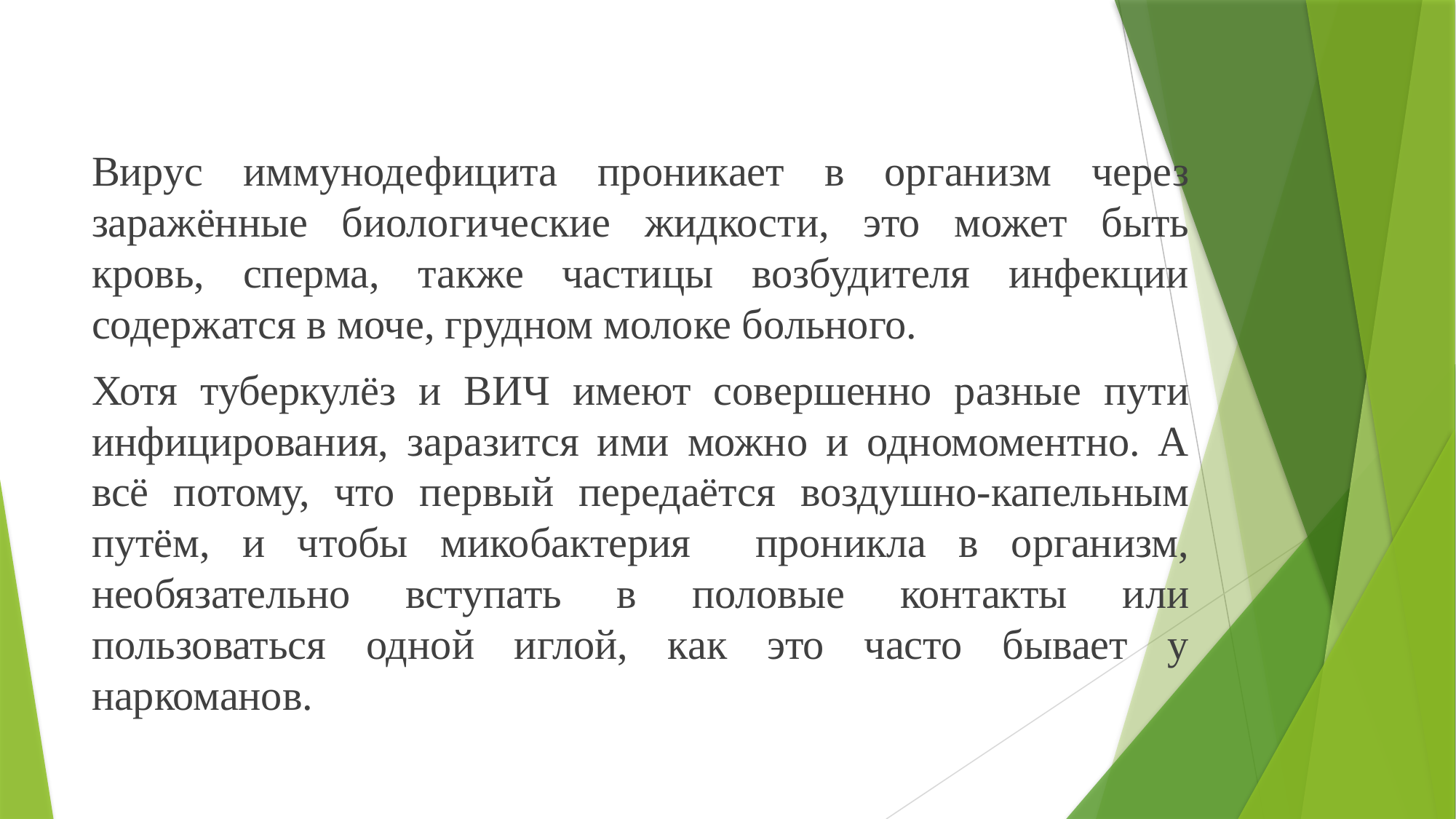

#
Вирус иммунодефицита проникает в организм через заражённые биологические жидкости, это может быть кровь, сперма, также частицы возбудителя инфекции содержатся в моче, грудном молоке больного.
Хотя туберкулёз и ВИЧ имеют совершенно разные пути инфицирования, заразится ими можно и одномоментно. А всё потому, что первый передаётся воздушно-капельным путём, и чтобы микобактерия  проникла в организм, необязательно вступать в половые контакты или пользоваться одной иглой, как это часто бывает у наркоманов.